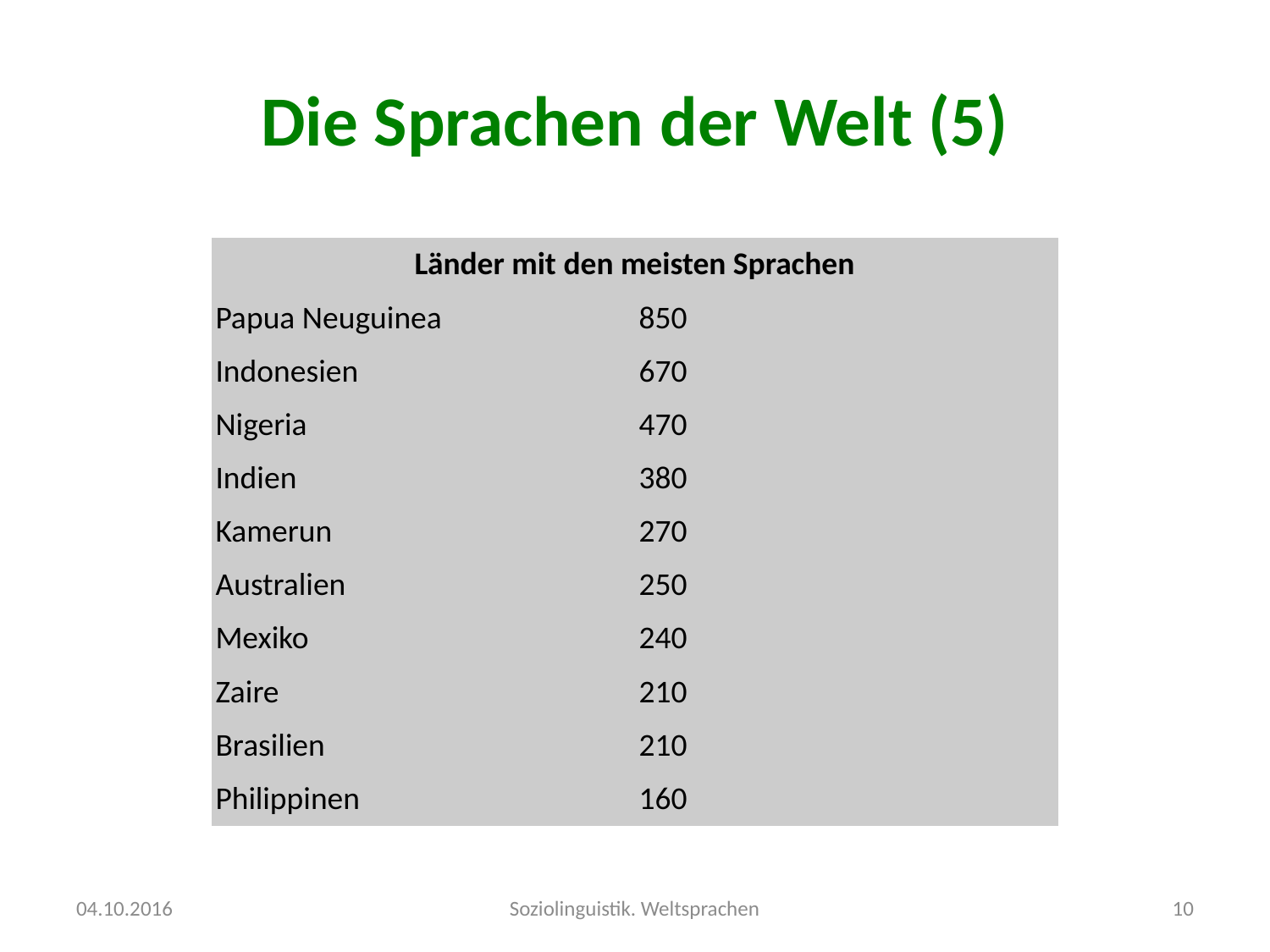

# Die Sprachen der Welt (5)
| Länder mit den meisten Sprachen |  |
| --- | --- |
| Papua Neuguinea | 850 |
| Indonesien | 670 |
| Nigeria | 470 |
| Indien | 380 |
| Kamerun | 270 |
| Australien | 250 |
| Mexiko | 240 |
| Zaire | 210 |
| Brasilien | 210 |
| Philippinen | 160 |
04.10.2016
Soziolinguistik. Weltsprachen
10